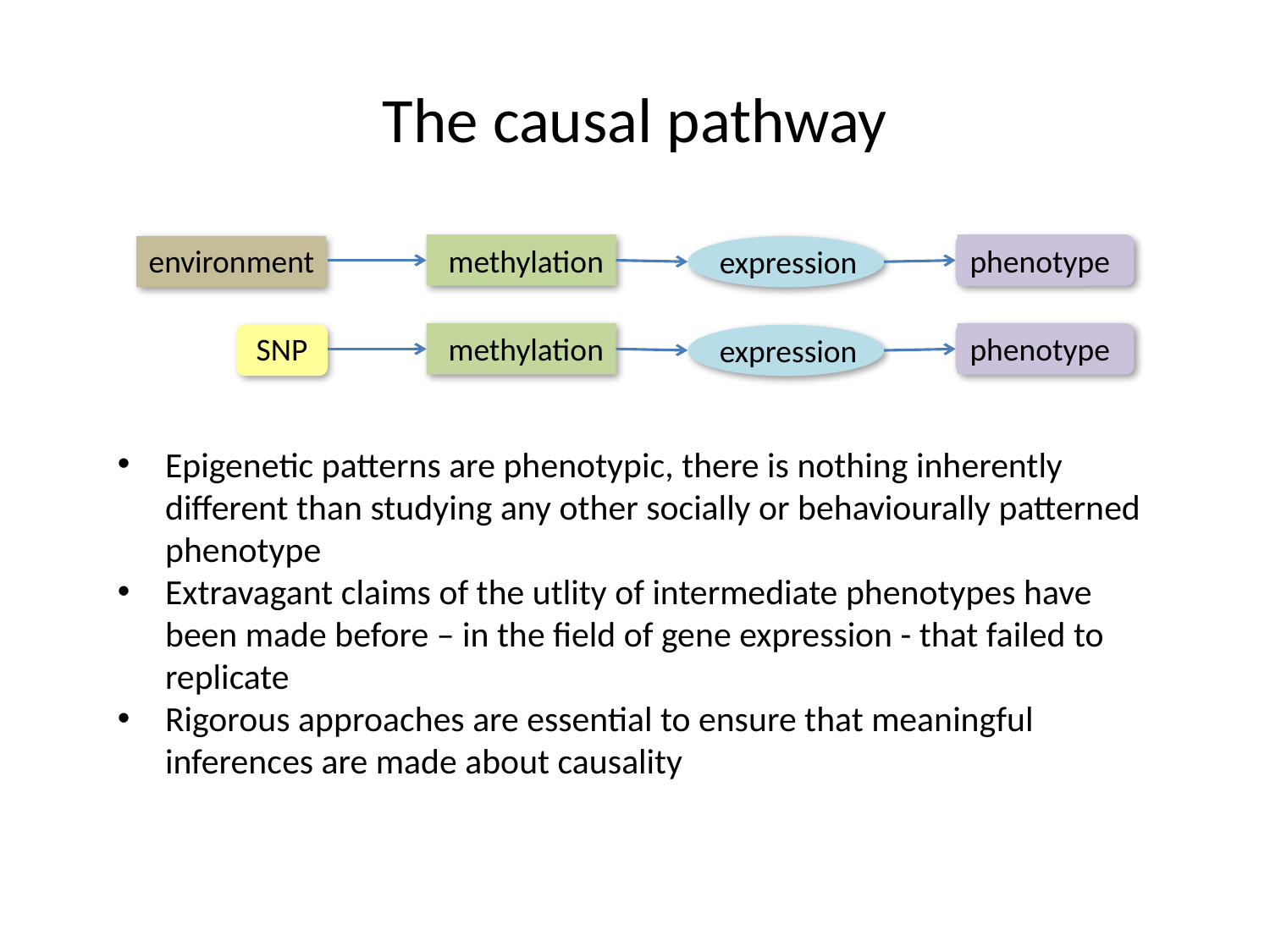

# The causal pathway
environment

methylation

phenotype

expression

SNP

methylation

phenotype

expression
Epigenetic patterns are phenotypic, there is nothing inherently different than studying any other socially or behaviourally patterned phenotype
Extravagant claims of the utlity of intermediate phenotypes have been made before – in the field of gene expression - that failed to replicate
Rigorous approaches are essential to ensure that meaningful inferences are made about causality